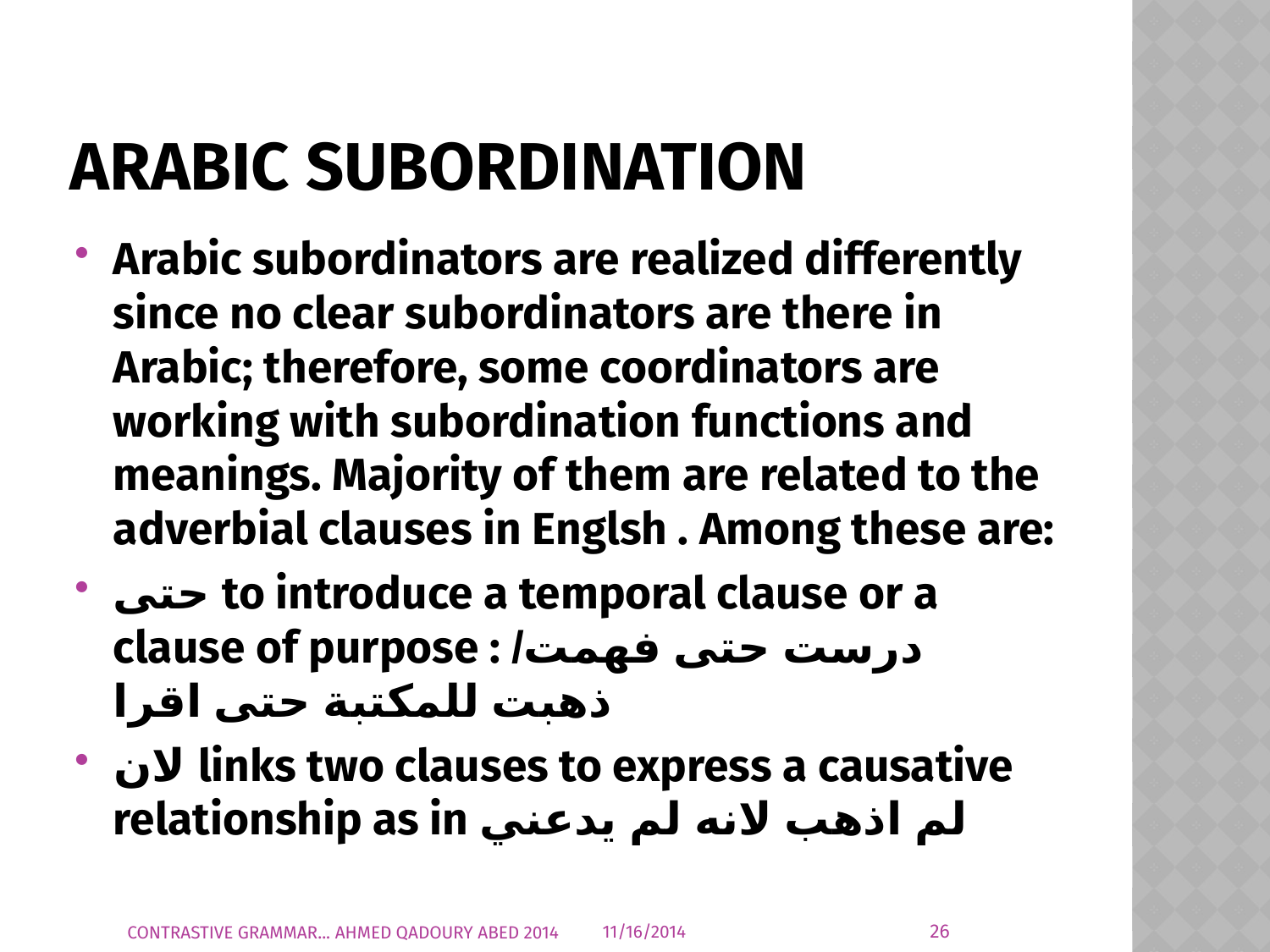

# ARABIC SUBORDINATION
Arabic subordinators are realized differently since no clear subordinators are there in Arabic; therefore, some coordinators are working with subordination functions and meanings. Majority of them are related to the adverbial clauses in Englsh . Among these are:
حتى to introduce a temporal clause or a clause of purpose : درست حتى فهمت/ ذهبت للمكتبة حتى اقرا
لان links two clauses to express a causative relationship as in لم اذهب لانه لم يدعني

26
CONTRASTIVE GRAMMAR... AHMED QADOURY ABED 2014
11/16/2014